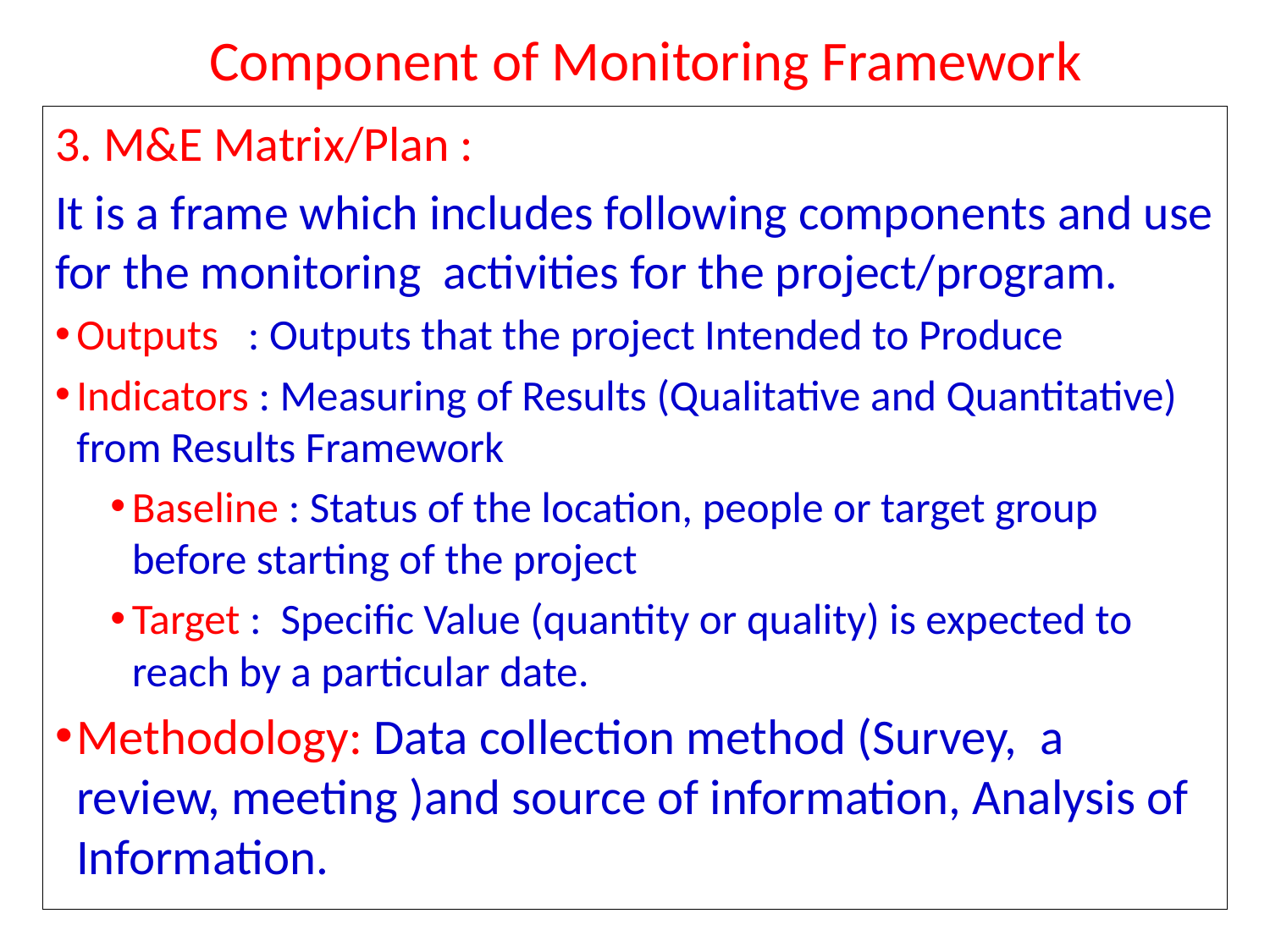

# Component of Monitoring Framework
3. M&E Matrix/Plan :
It is a frame which includes following components and use for the monitoring  activities for the project/program.
Outputs   : Outputs that the project Intended to Produce
Indicators : Measuring of Results (Qualitative and Quantitative) from Results Framework
Baseline : Status of the location, people or target group before starting of the project
Target :  Specific Value (quantity or quality) is expected to reach by a particular date.
Methodology: Data collection method (Survey,  a review, meeting )and source of information, Analysis of Information.